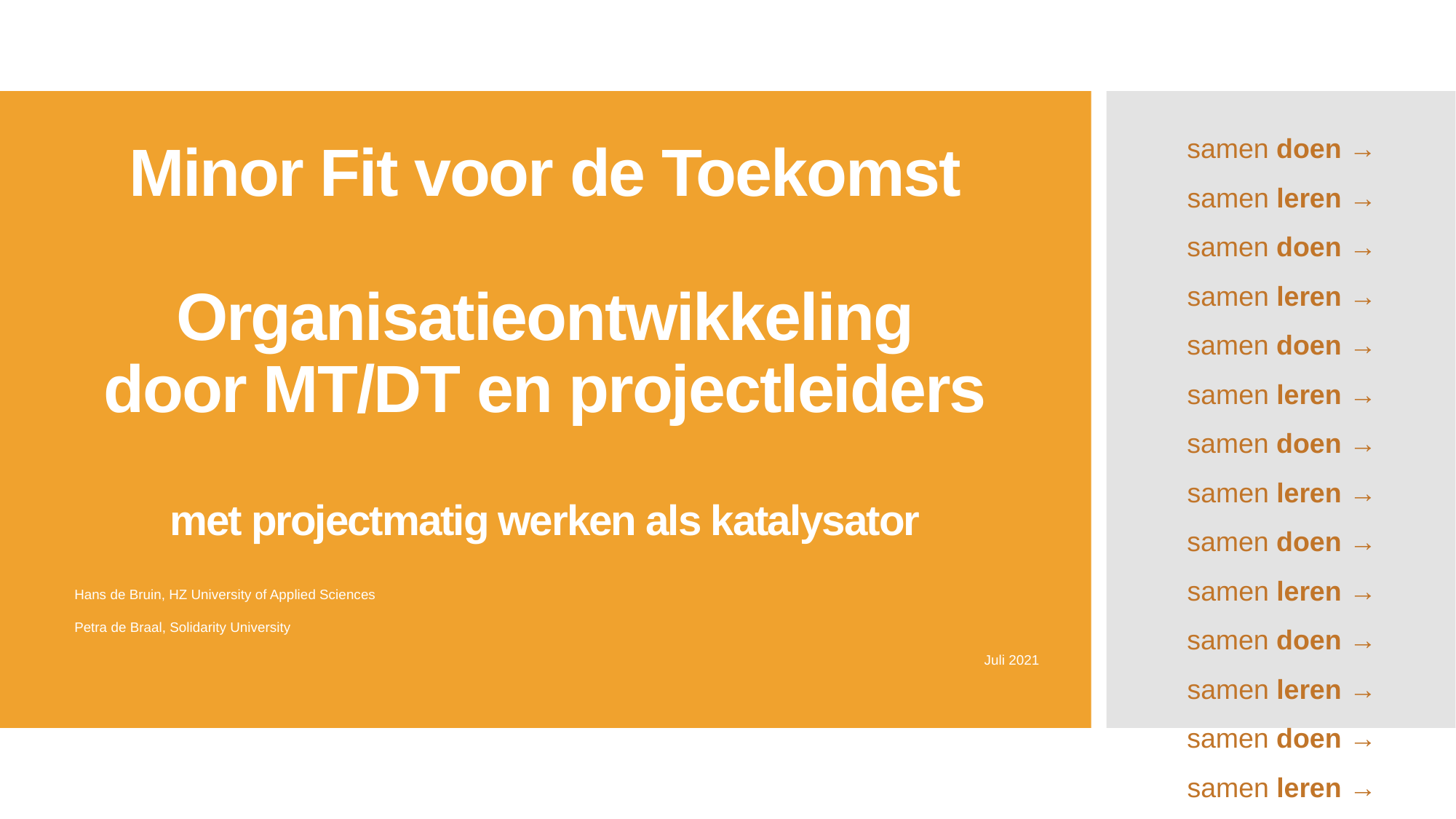

samen doen → samen leren → samen doen → samen leren → samen doen → samen leren → samen doen → samen leren → samen doen → samen leren → samen doen → samen leren → samen doen → samen leren → samen doen → samen leren → …
# Minor Fit voor de Toekomst Organisatieontwikkeling door MT/DT en projectleiders met projectmatig werken als katalysator
Hans de Bruin, HZ University of Applied Sciences
Petra de Braal, Solidarity University
Juli 2021